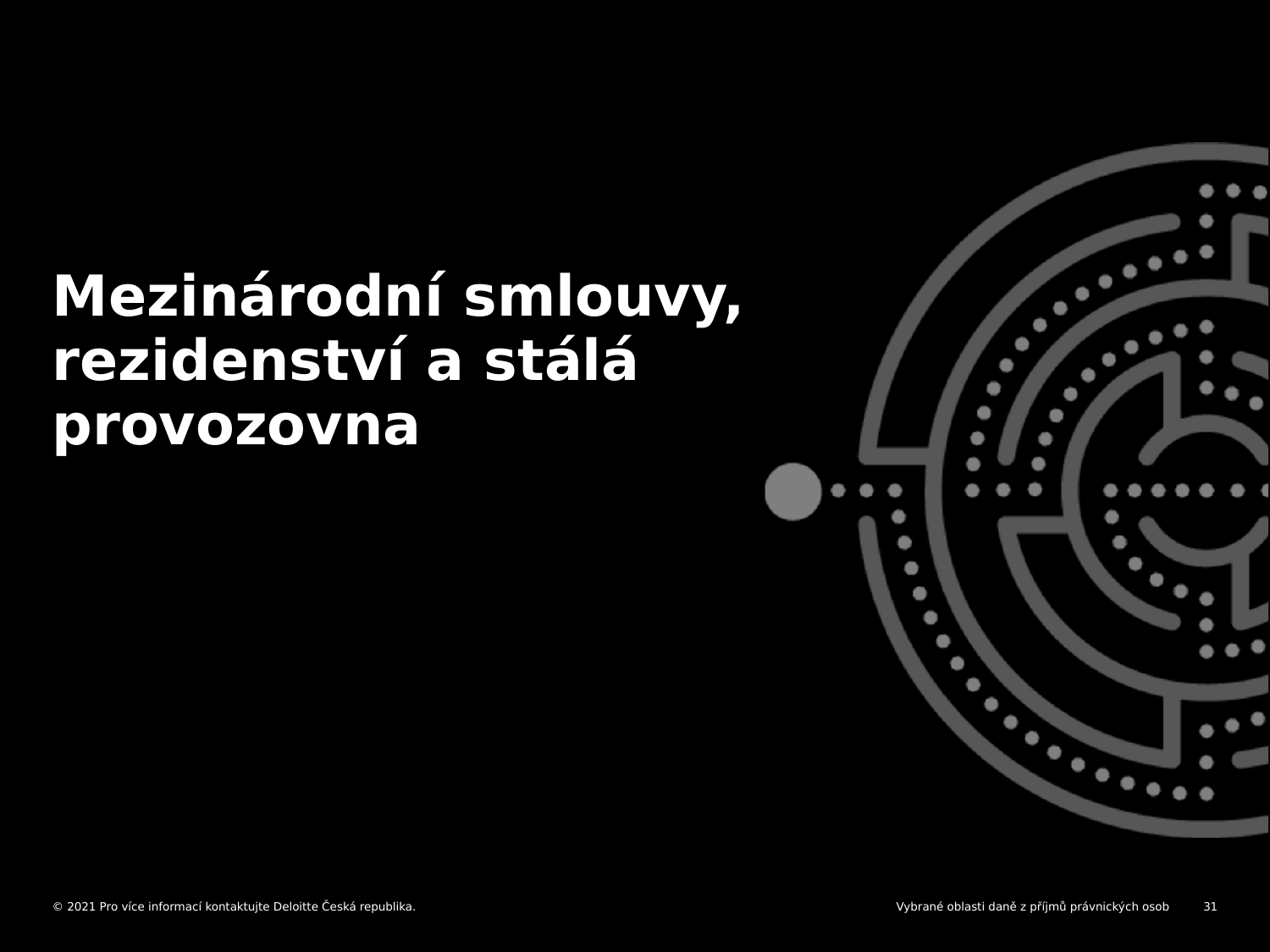

# Mezinárodní smlouvy, rezidenství a stálá provozovna